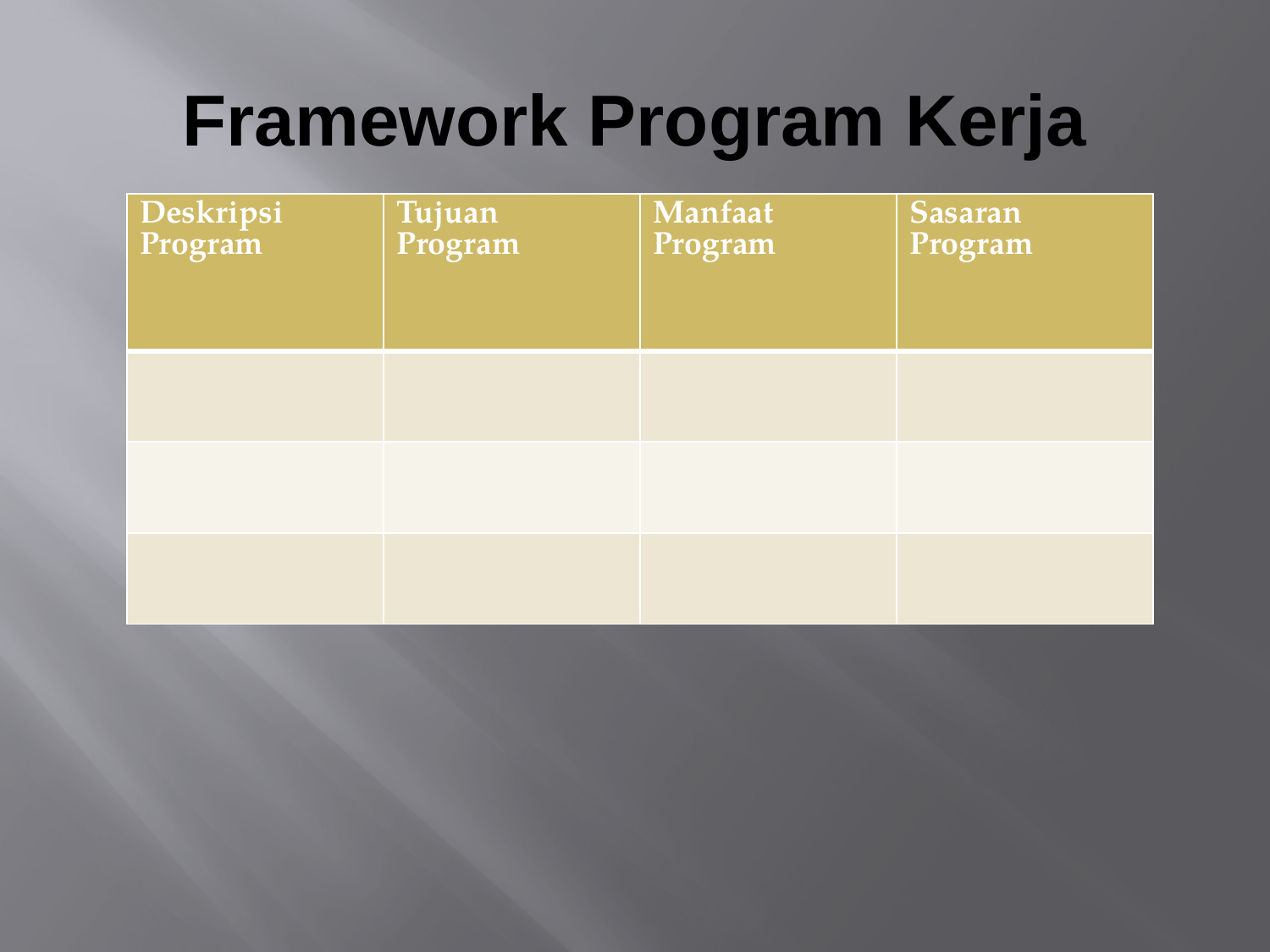

# Framework Program Kerja
| Deskripsi Program | Tujuan Program | Manfaat Program | Sasaran Program |
| --- | --- | --- | --- |
|  |  |  |  |
|  |  |  |  |
|  |  |  |  |